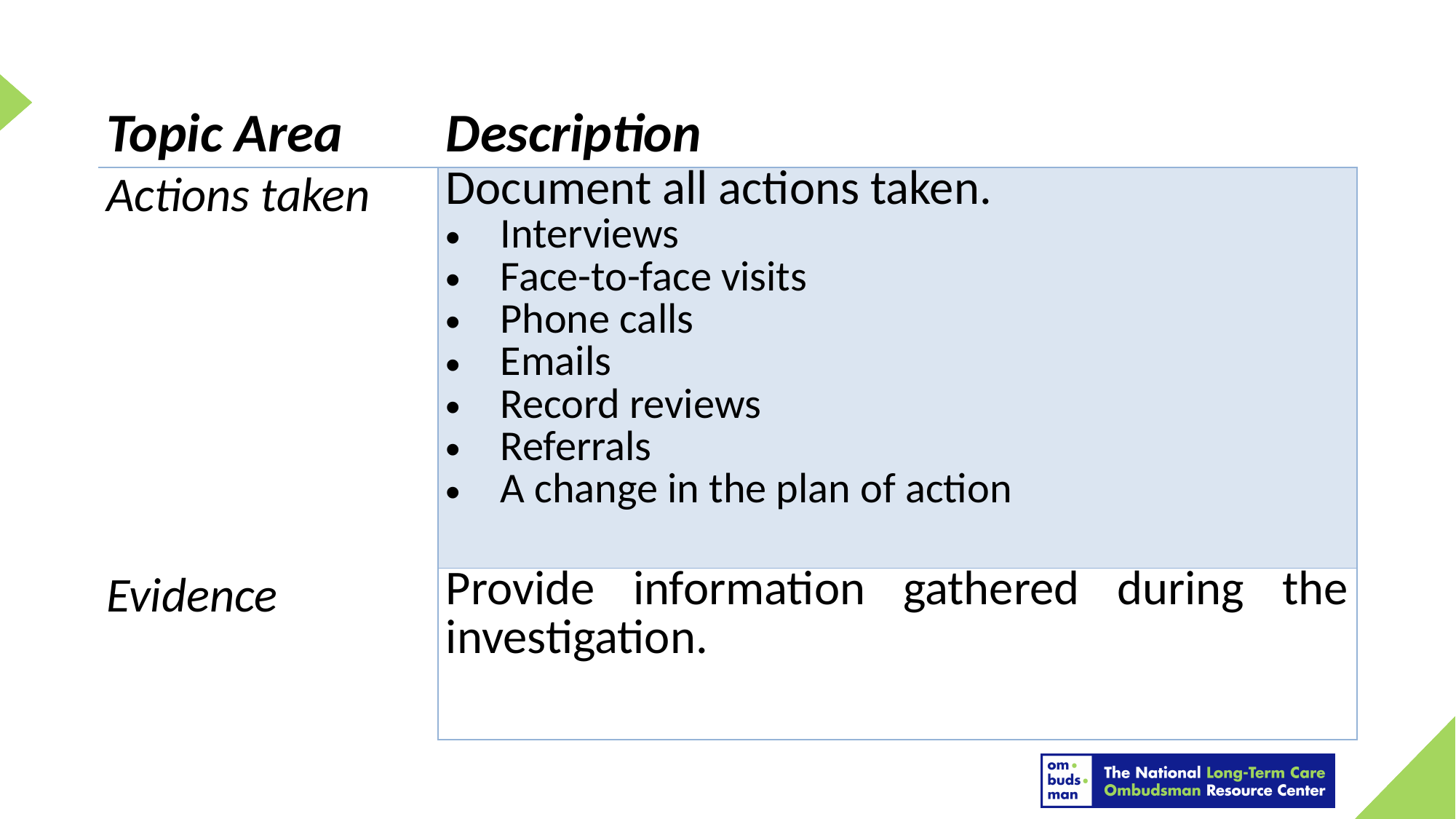

#
| Topic Area | Description |
| --- | --- |
| Actions taken | Document all actions taken. Interviews Face-to-face visits Phone calls Emails Record reviews Referrals A change in the plan of action |
| Evidence | Provide information gathered during the investigation. |